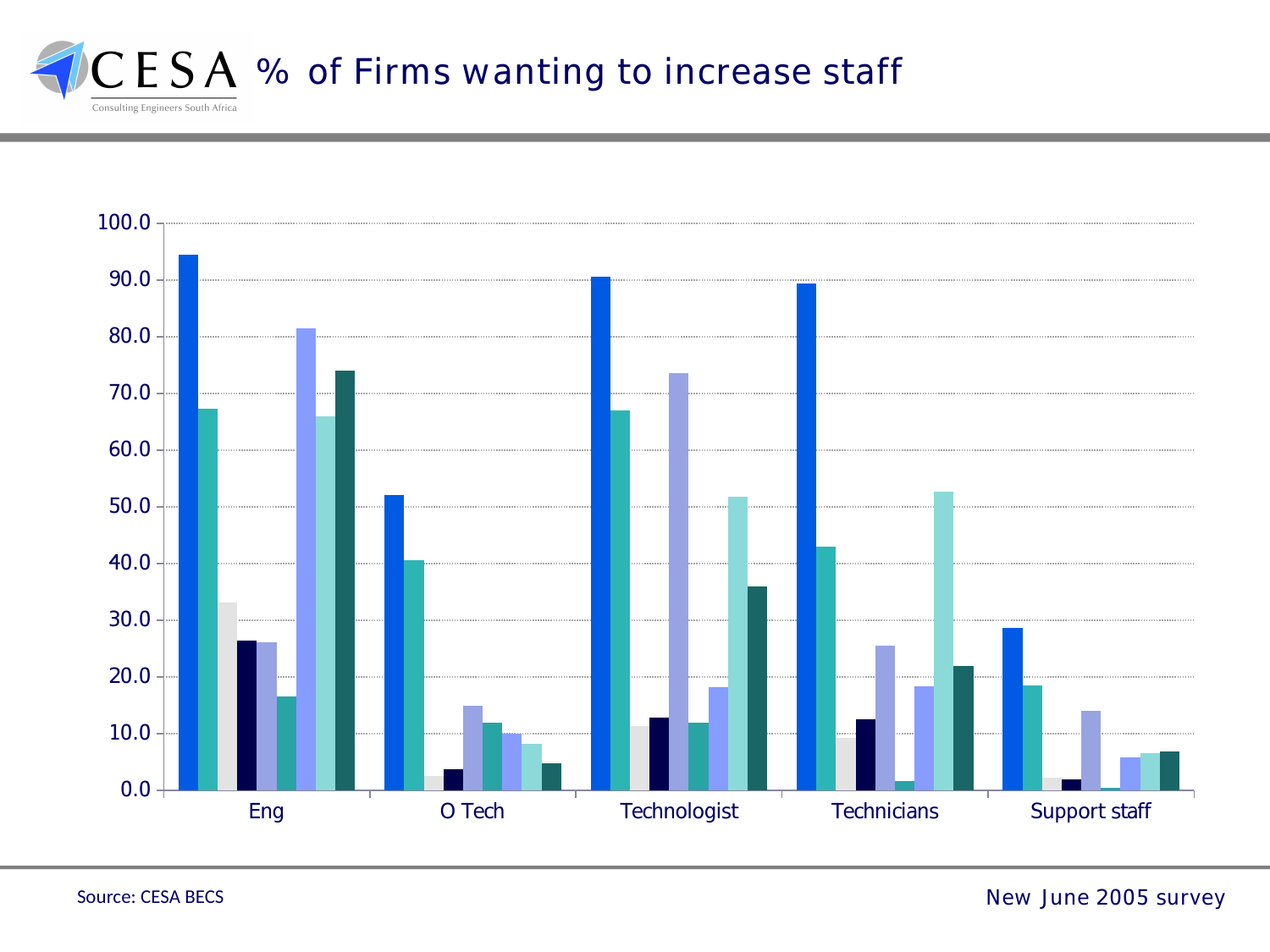

% of Firms wanting to increase staff

### Chart

| Category | Dec'07 | Jun'08 | Dec'08 | Jun'09 | Dec'09 | Jun'10 | Dec'10 | Jun'11 | Dec'11 |
|---|---|---|---|---|---|---|---|---|---|
| Eng | 94.52 | 67.4 | 33.2 | 26.4 | 26.1 | 16.6 | 81.5 | 66.0 | 74.0 |
| O Tech | 52.1 | 40.6 | 2.5 | 3.8 | 14.9 | 11.9 | 10.07 | 8.3 | 4.8 |
| Technologist | 90.58 | 67.1 | 11.3 | 12.8 | 73.6 | 11.9 | 18.3 | 51.8 | 36.0 |
| Technicians | 89.44000000000003 | 43.0 | 9.3 | 12.5 | 25.5 | 1.7 | 18.34 | 52.75 | 22.0 |
| Support staff | 28.67 | 18.5 | 2.3 | 1.9000000000000001 | 14.0 | 0.4 | 5.8 | 6.6 | 6.9 |
Source: CESA BECS
New June 2005 survey